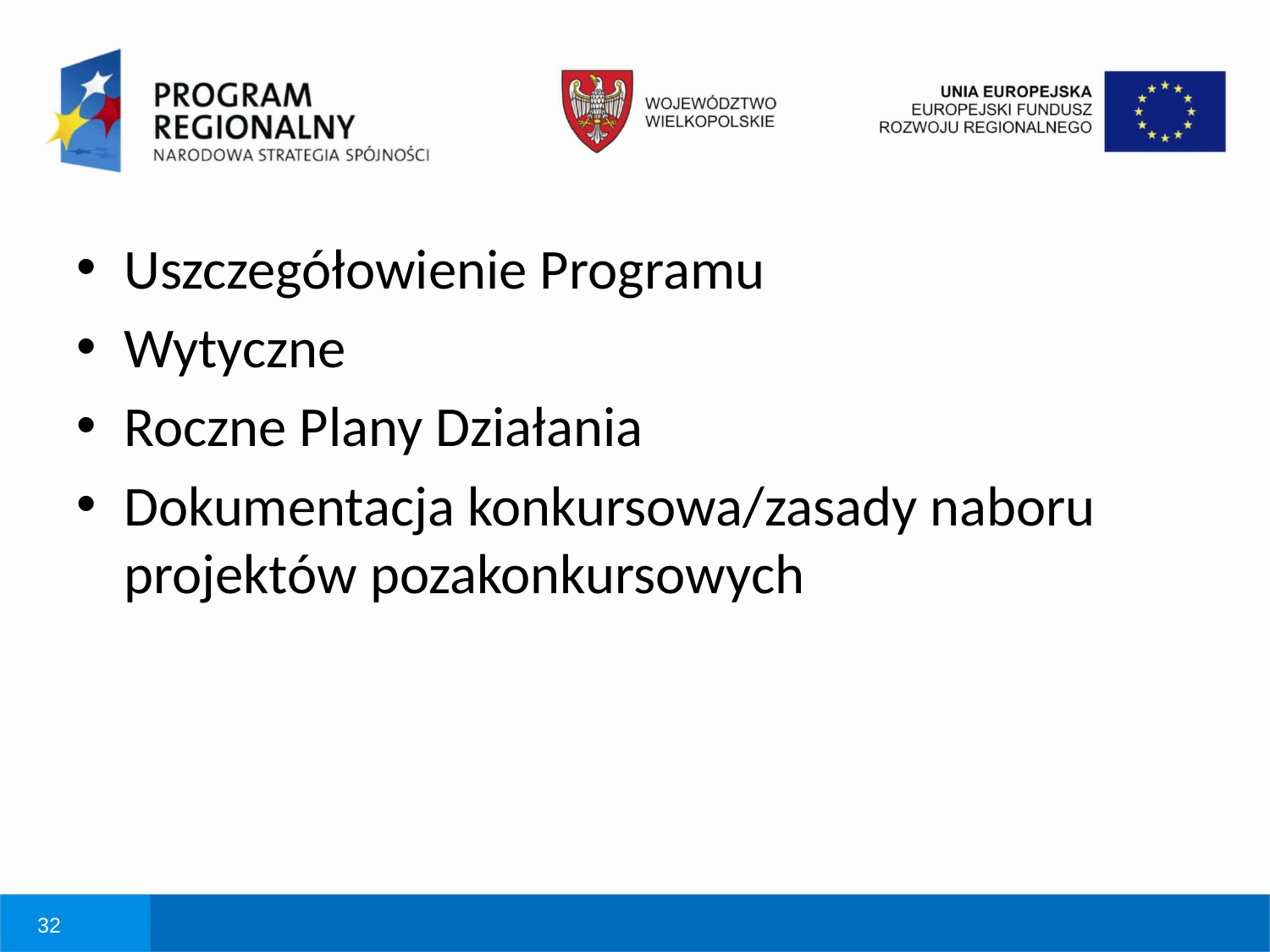

# Uszczegółowienie Programu
Wytyczne
Roczne Plany Działania
Dokumentacja konkursowa/zasady naboru projektów pozakonkursowych